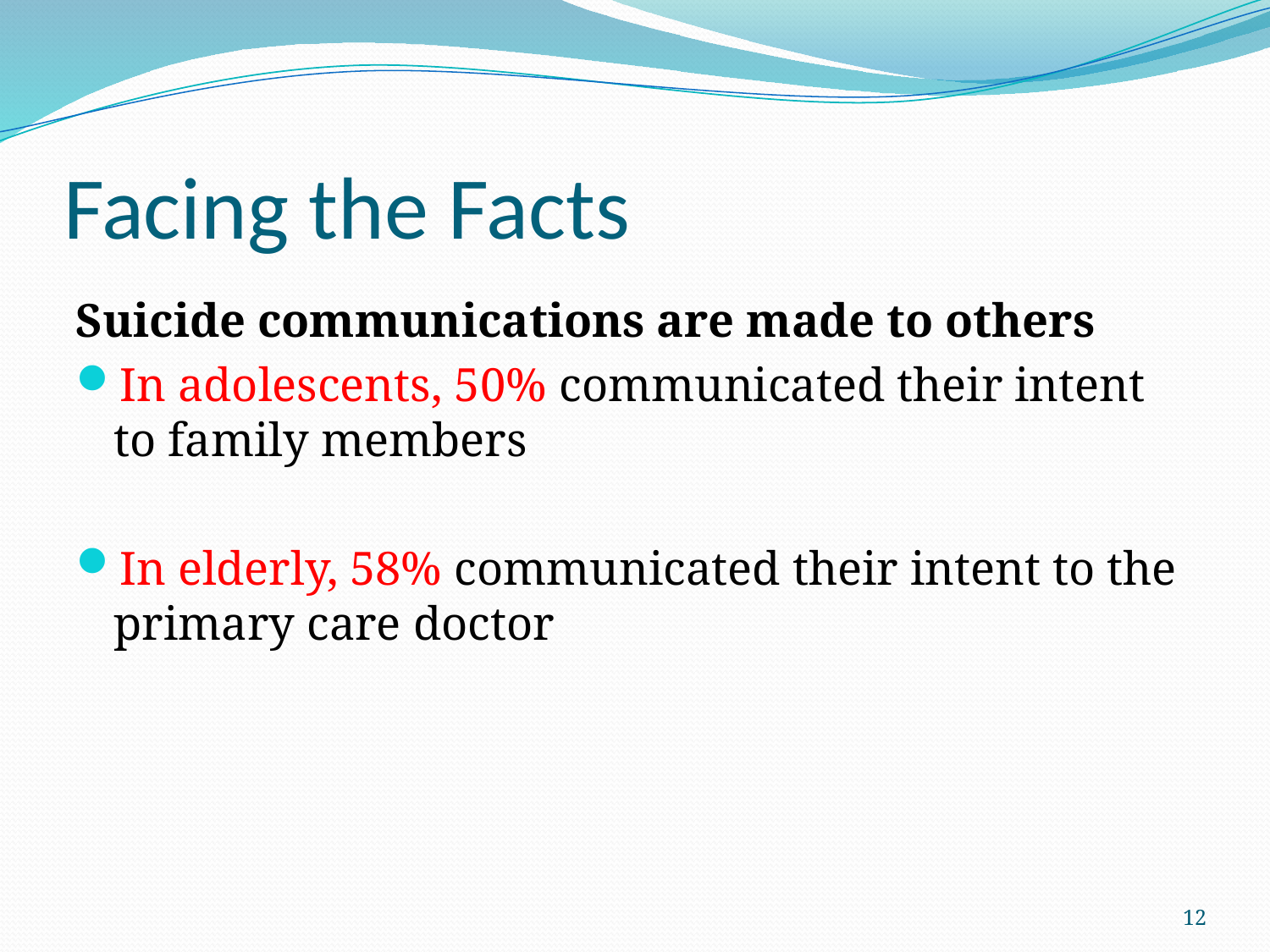

# Facing the Facts
Suicide communications are made to others
In adolescents, 50% communicated their intent to family members

In elderly, 58% communicated their intent to the primary care doctor

12